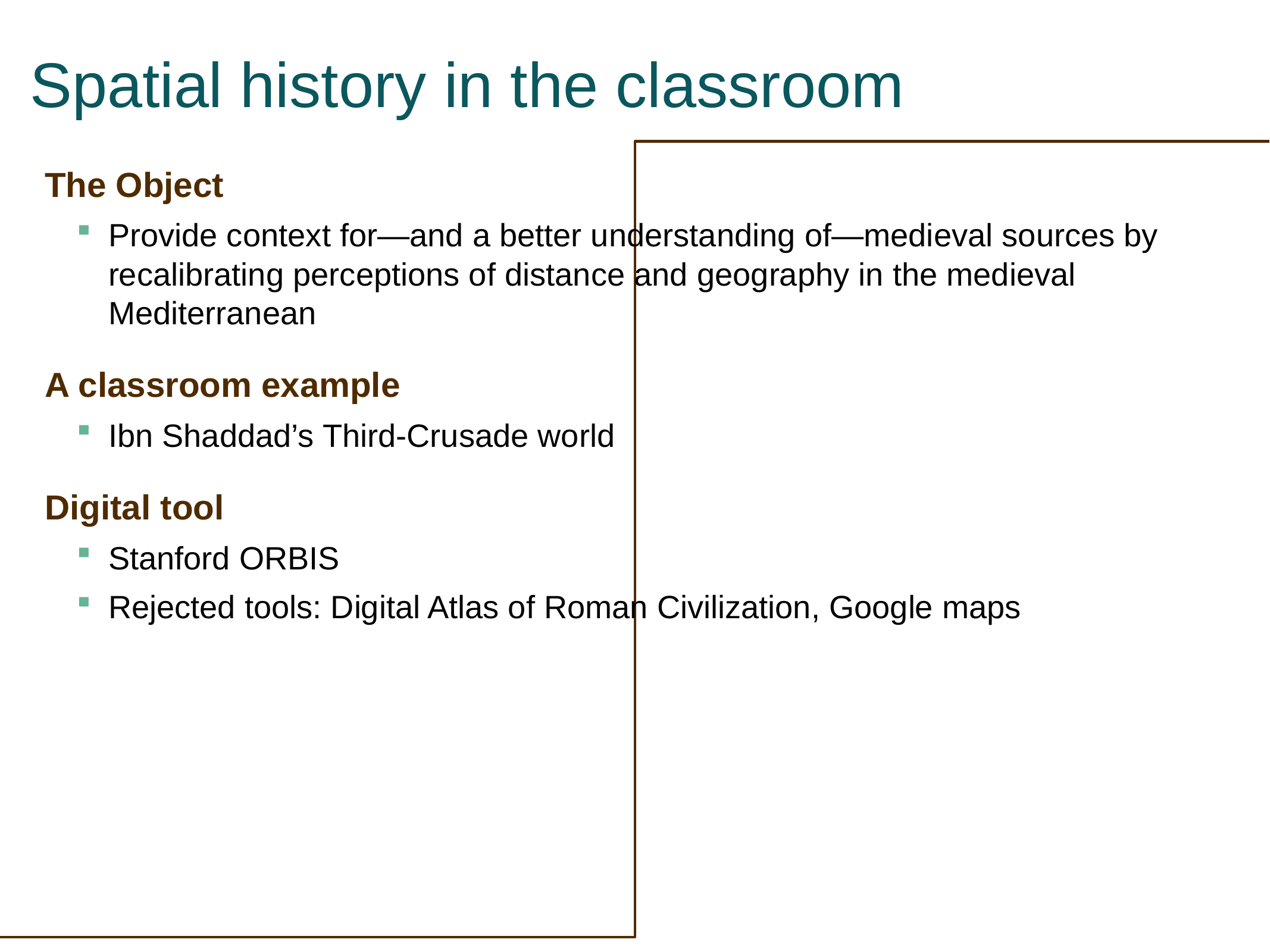

# Spatial history in the classroom
The Object
Provide context for—and a better understanding of—medieval sources by recalibrating perceptions of distance and geography in the medieval Mediterranean
A classroom example
Ibn Shaddad’s Third-Crusade world
Digital tool
Stanford ORBIS
Rejected tools: Digital Atlas of Roman Civilization, Google maps